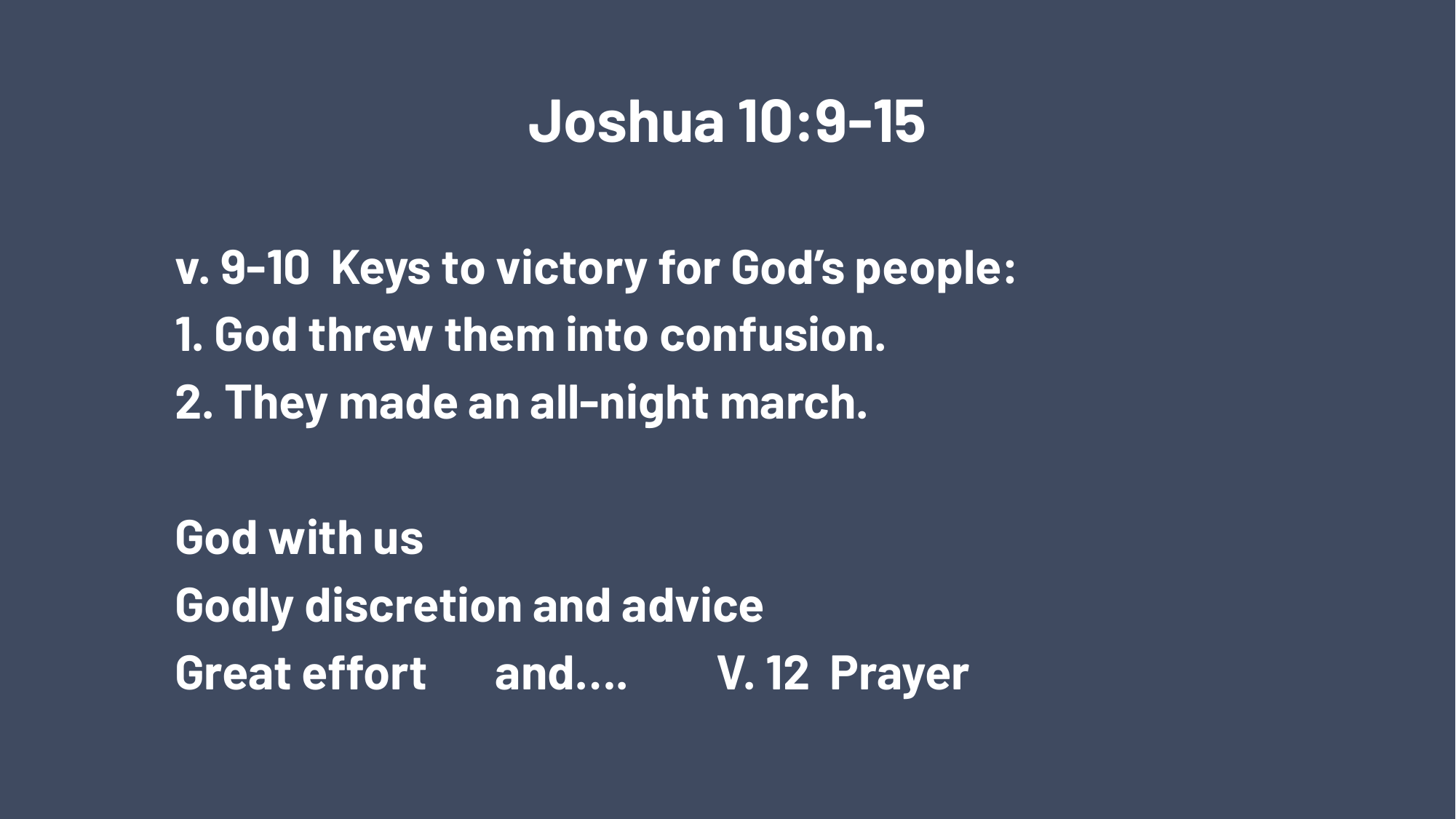

# Joshua 10:9-15
v. 9-10  Keys to victory for God’s people:
1. God threw them into confusion.
2. They made an all-night march.

God with us
Godly discretion and advice
Great effort       and….         V. 12  Prayer